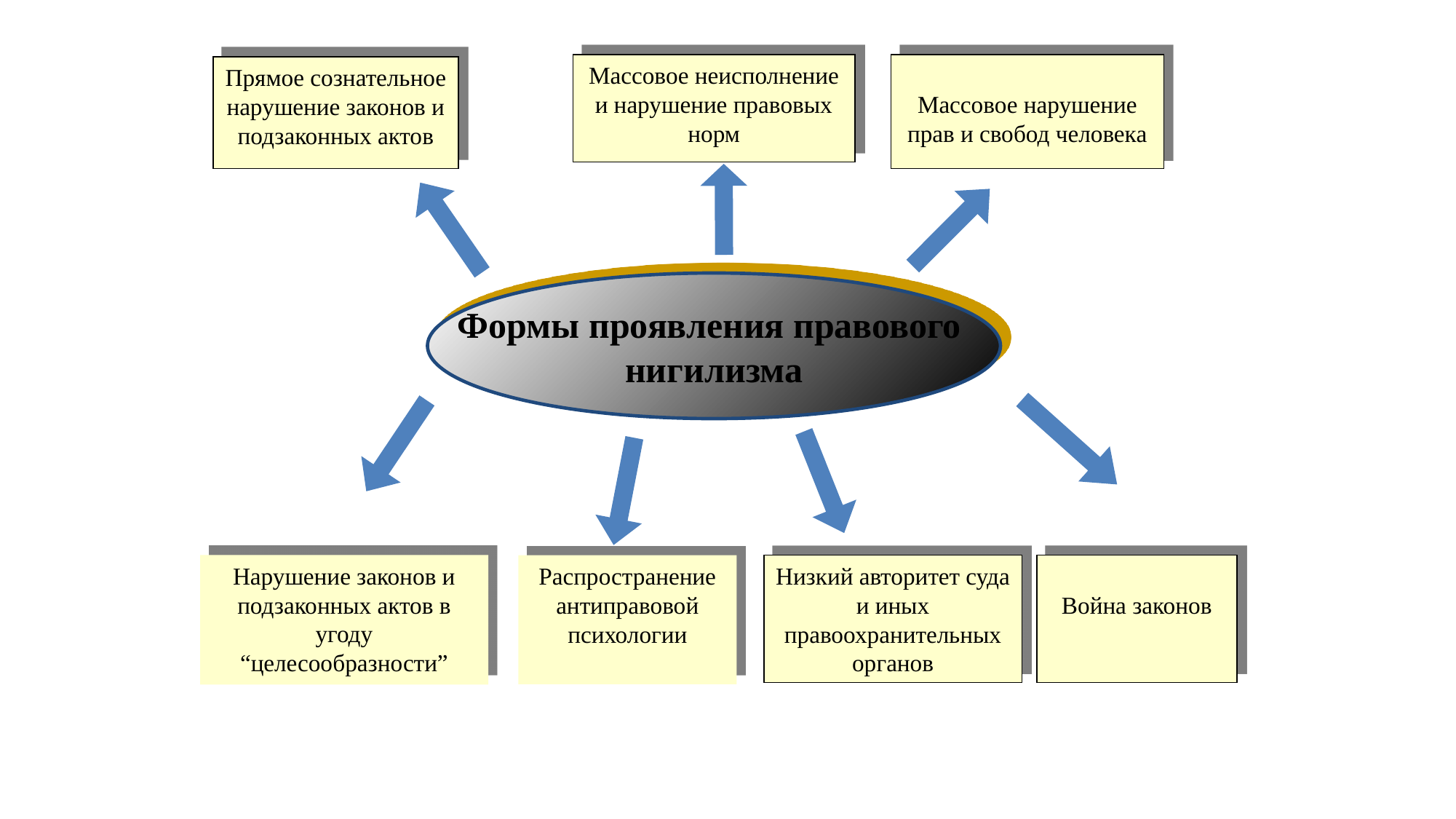

Массовое неисполнение и нарушение правовых норм

Массовое нарушение прав и свобод человека
Прямое сознательное нарушение законов и подзаконных актов

Формы проявления правового
нигилизма

Распространение антиправовой психологии
Низкий авторитет суда и иных правоохранительных органов

Война законов
Нарушение законов и подзаконных актов в угоду “целесообразности”